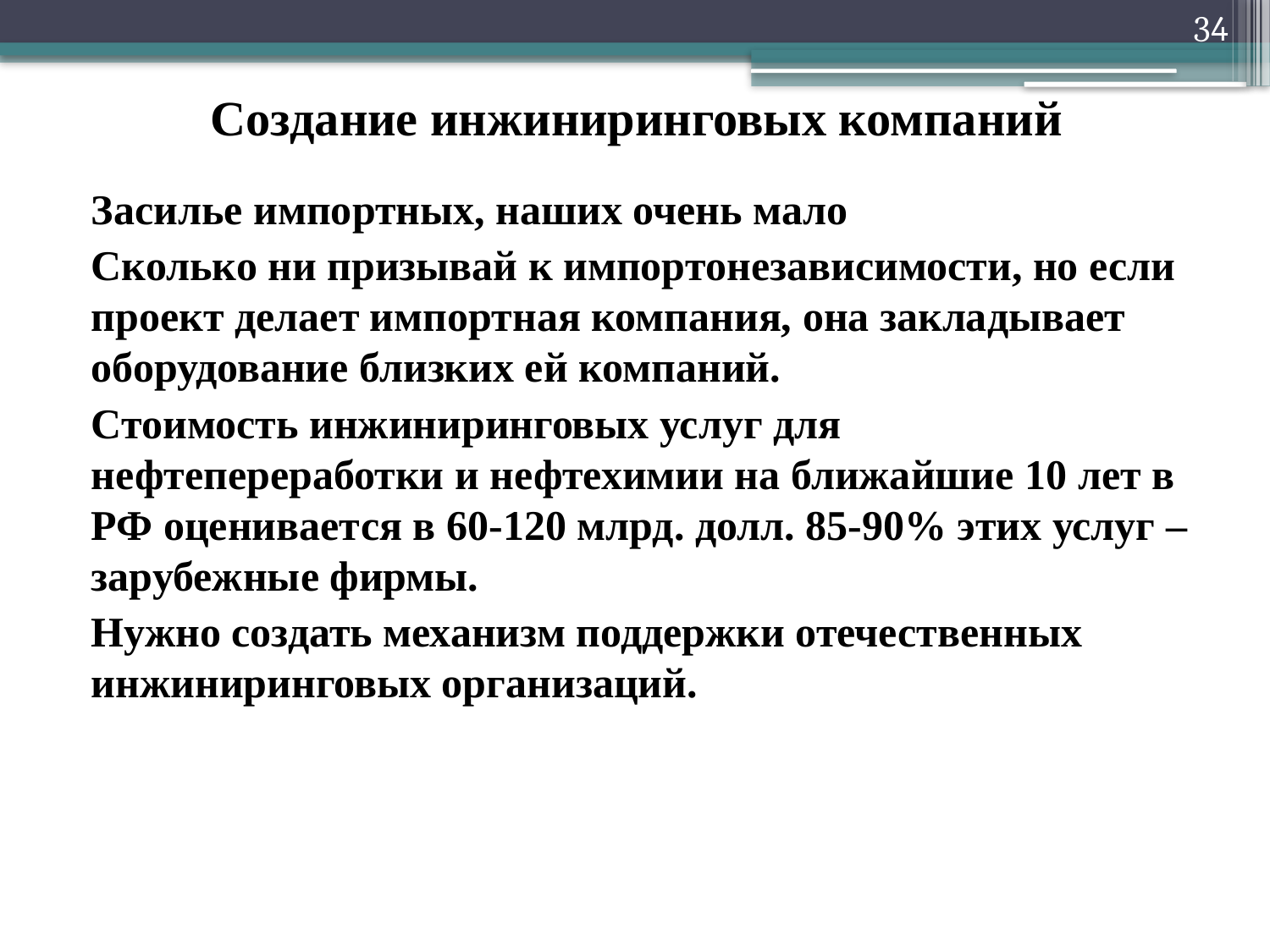

34
# Создание инжиниринговых компаний
Засилье импортных, наших очень мало
Сколько ни призывай к импортонезависимости, но если проект делает импортная компания, она закладывает оборудование близких ей компаний.
Стоимость инжиниринговых услуг для нефтепереработки и нефтехимии на ближайшие 10 лет в РФ оценивается в 60-120 млрд. долл. 85-90% этих услуг – зарубежные фирмы.
Нужно создать механизм поддержки отечественных инжиниринговых организаций.